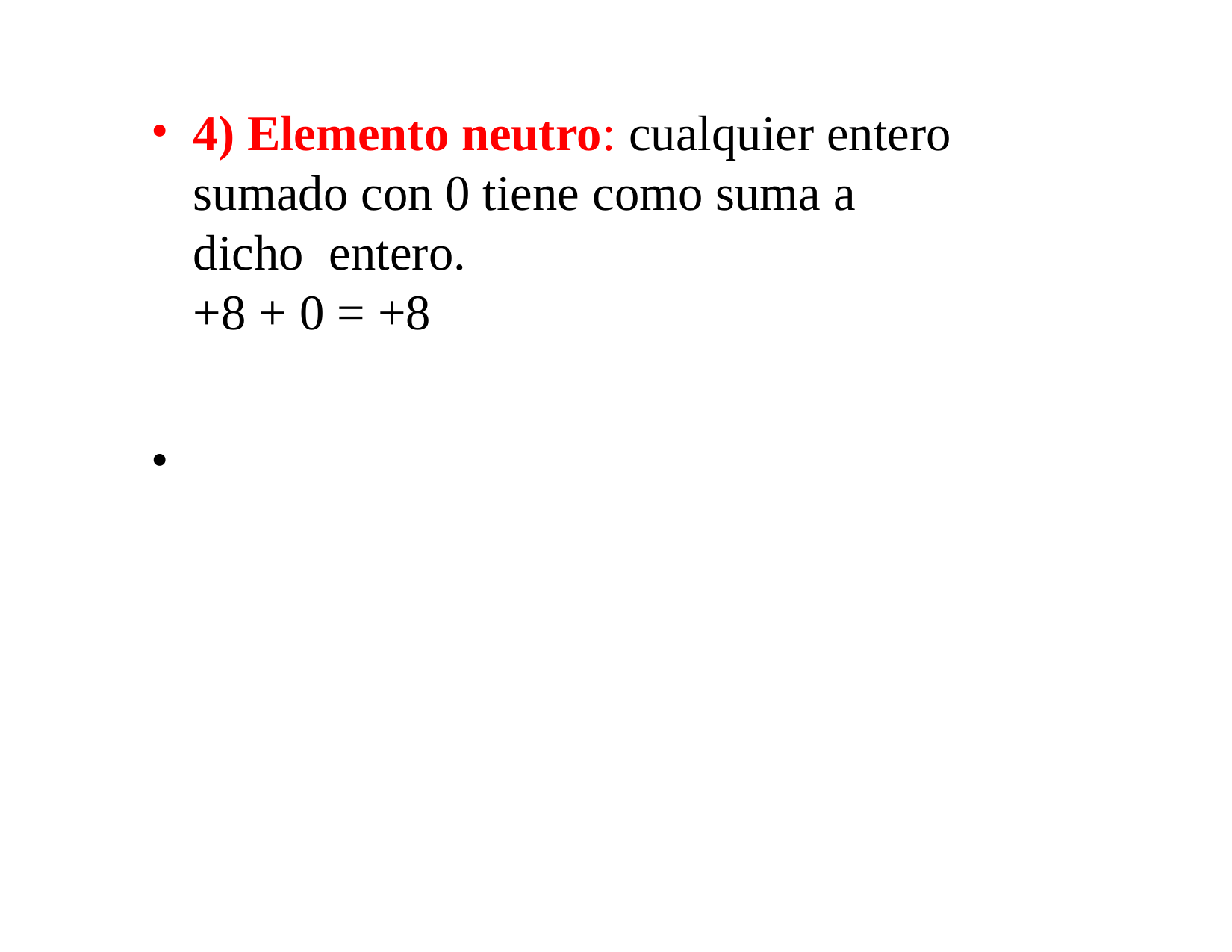

4) Elemento neutro: cualquier entero  sumado con 0 tiene como suma a dicho  entero.
+8 + 0 = +8

•